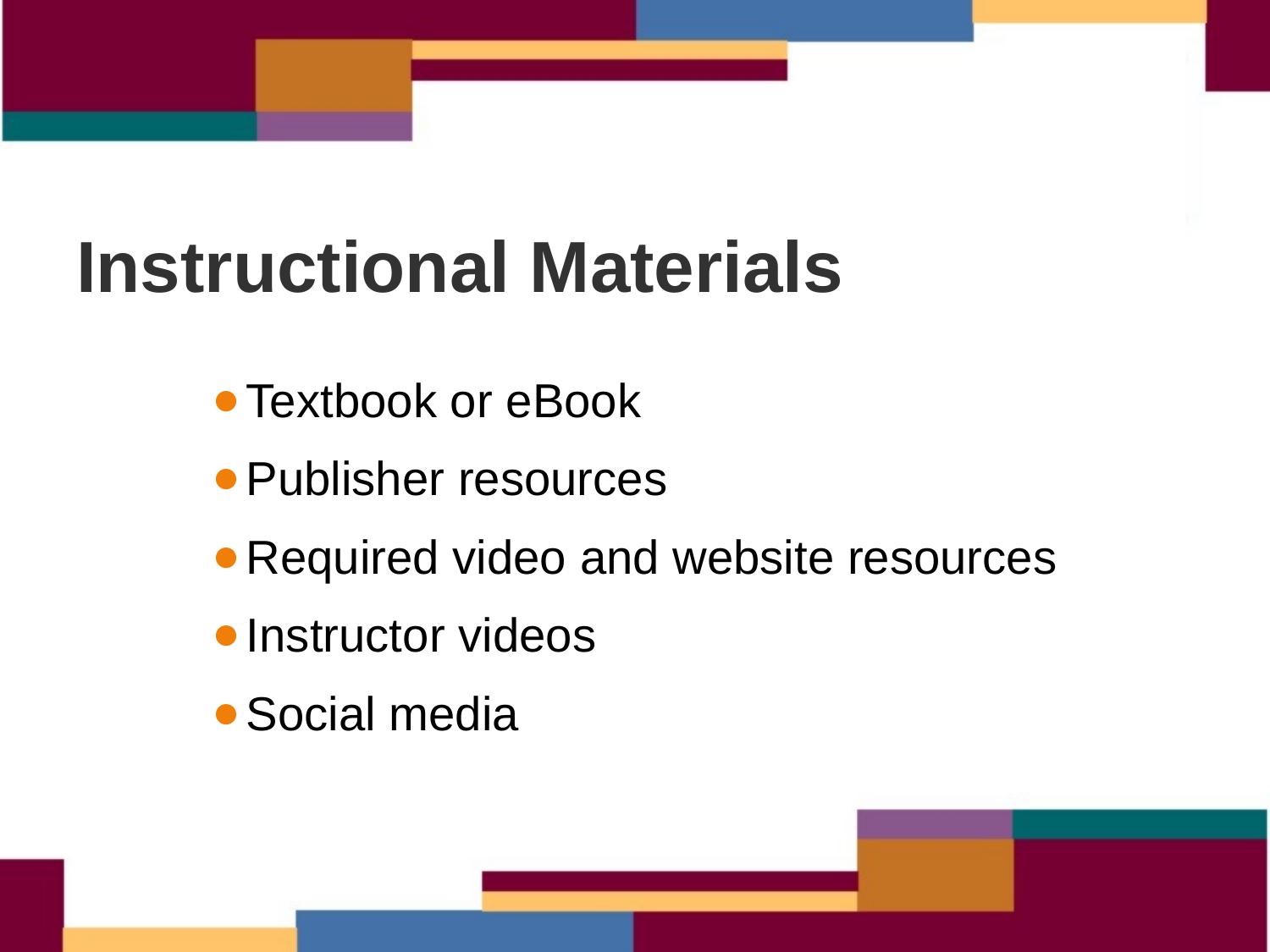

# Instructional Materials
Textbook or eBook
Publisher resources
Required video and website resources
Instructor videos
Social media